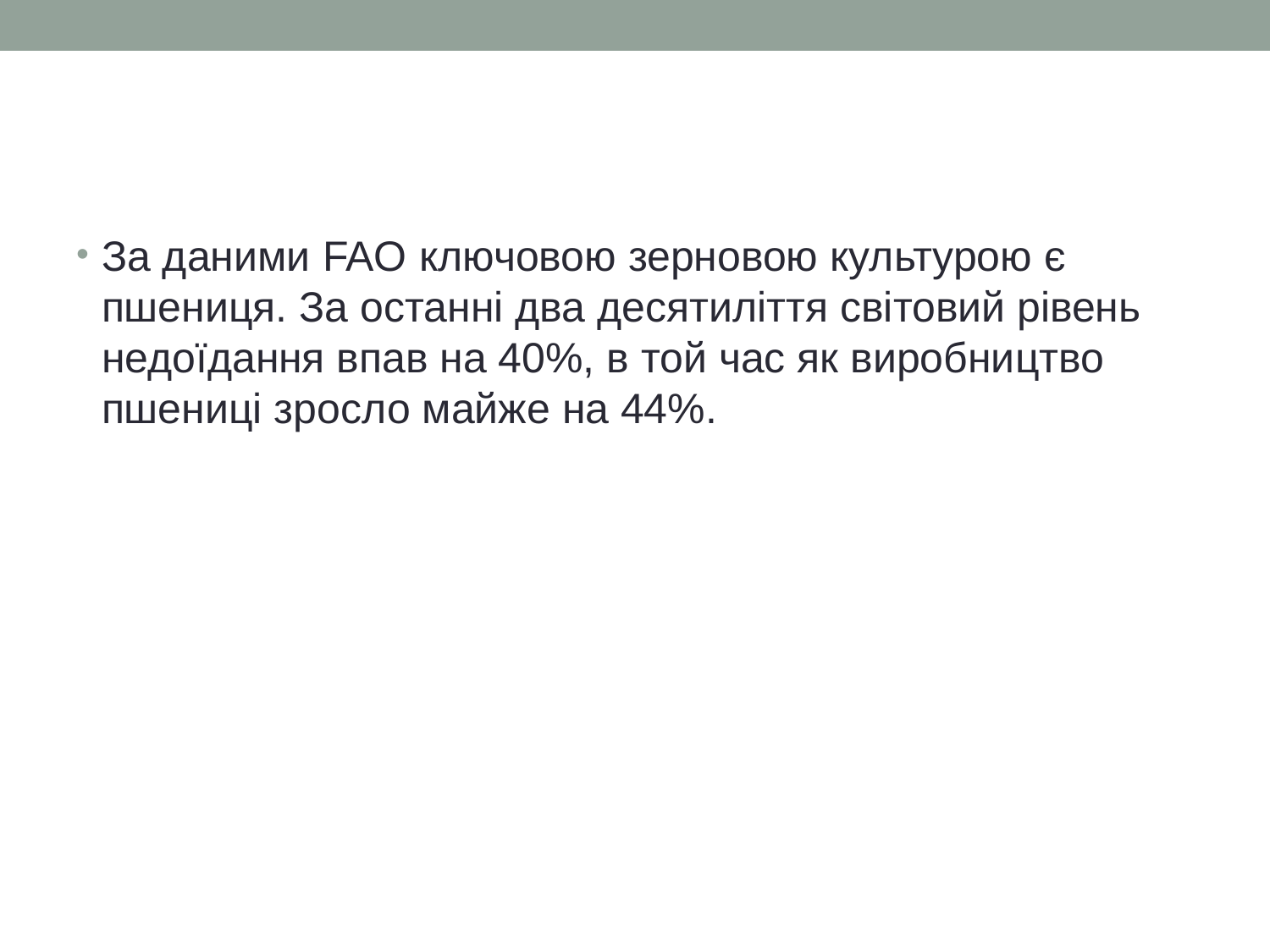

За даними FAO ключовою зерновою культурою є пшениця. За останні два десятиліття світовий рівень недоїдання впав на 40%, в той час як виробництво пшениці зросло майже на 44%.